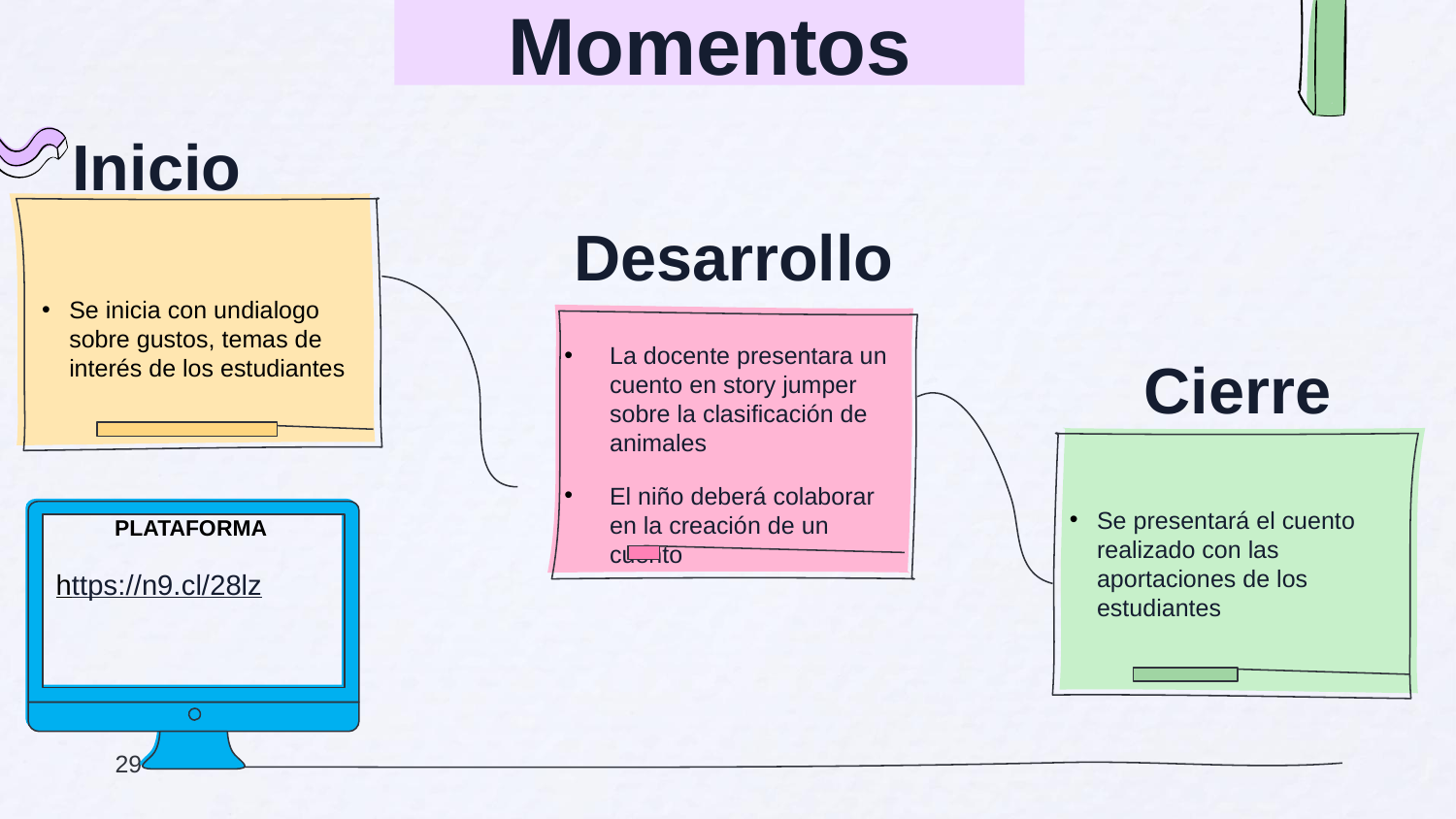

# Momentos
Inicio

Desarrollo

Se inicia con undialogo sobre gustos, temas de interés de los estudiantes
Cierre

La docente presentara un cuento en story jumper sobre la clasificación de animales
El niño deberá colaborar en la creación de un cuento

Se presentará el cuento realizado con las aportaciones de los estudiantes

PLATAFORMA

https://n9.cl/28lz

29